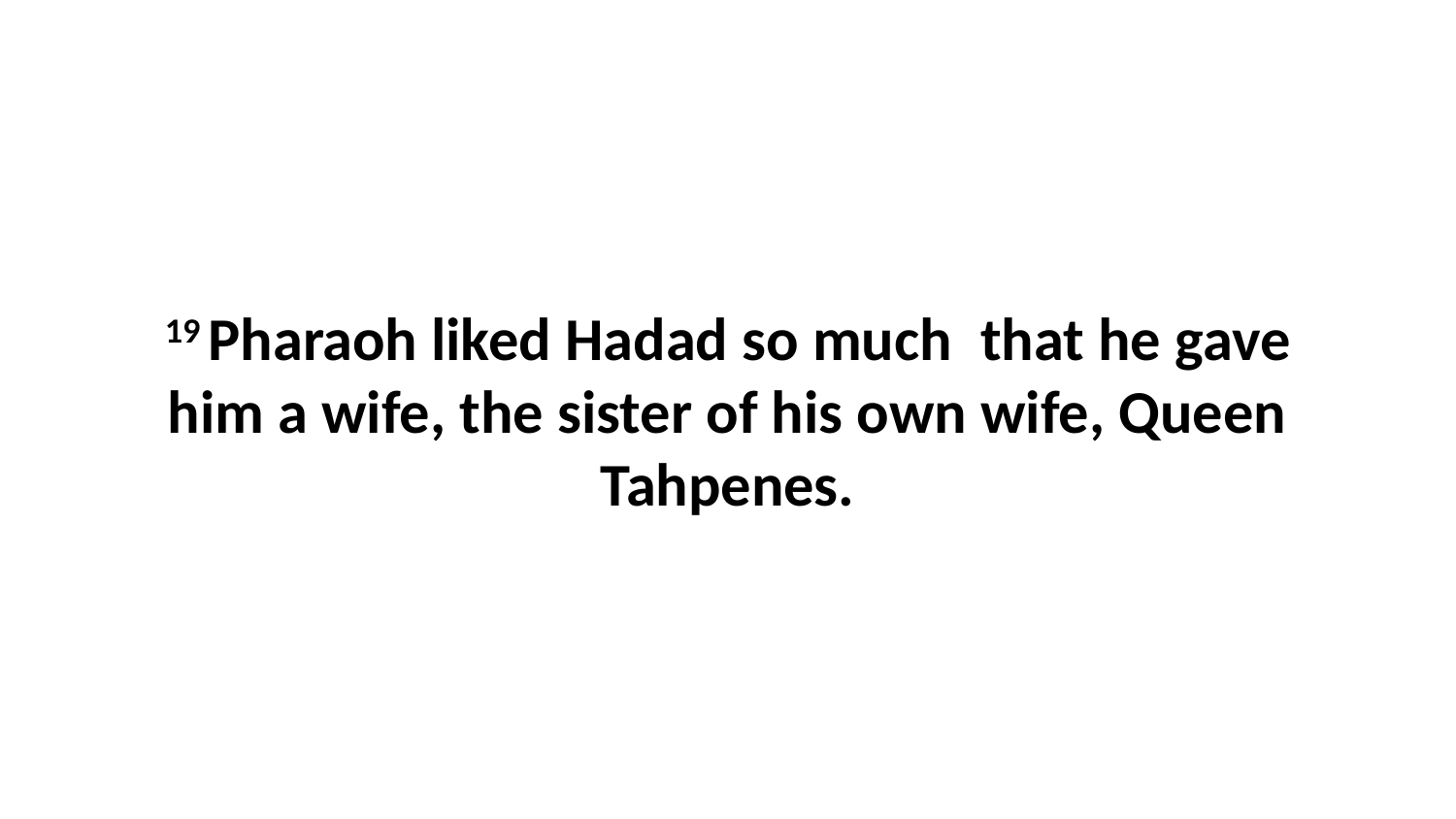

19 Pharaoh liked Hadad so much  that he gave him a wife, the sister of his own wife, Queen Tahpenes.